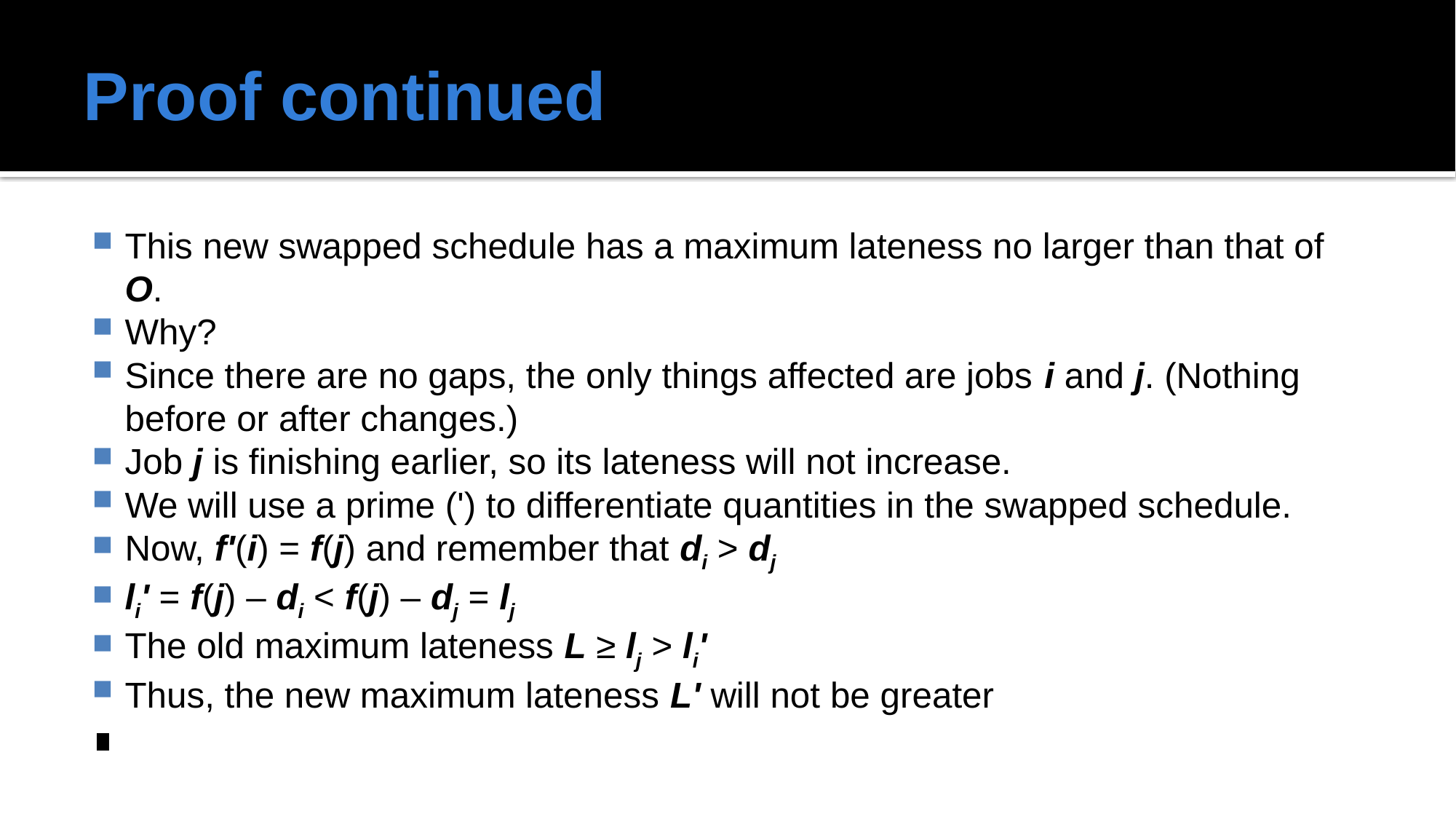

# Proof continued
This new swapped schedule has a maximum lateness no larger than that of O.
Why?
Since there are no gaps, the only things affected are jobs i and j. (Nothing before or after changes.)
Job j is finishing earlier, so its lateness will not increase.
We will use a prime (') to differentiate quantities in the swapped schedule.
Now, f'(i) = f(j) and remember that di > dj
li' = f(j) – di < f(j) – dj = lj
The old maximum lateness L ≥ lj > li'
Thus, the new maximum lateness L' will not be greater
∎